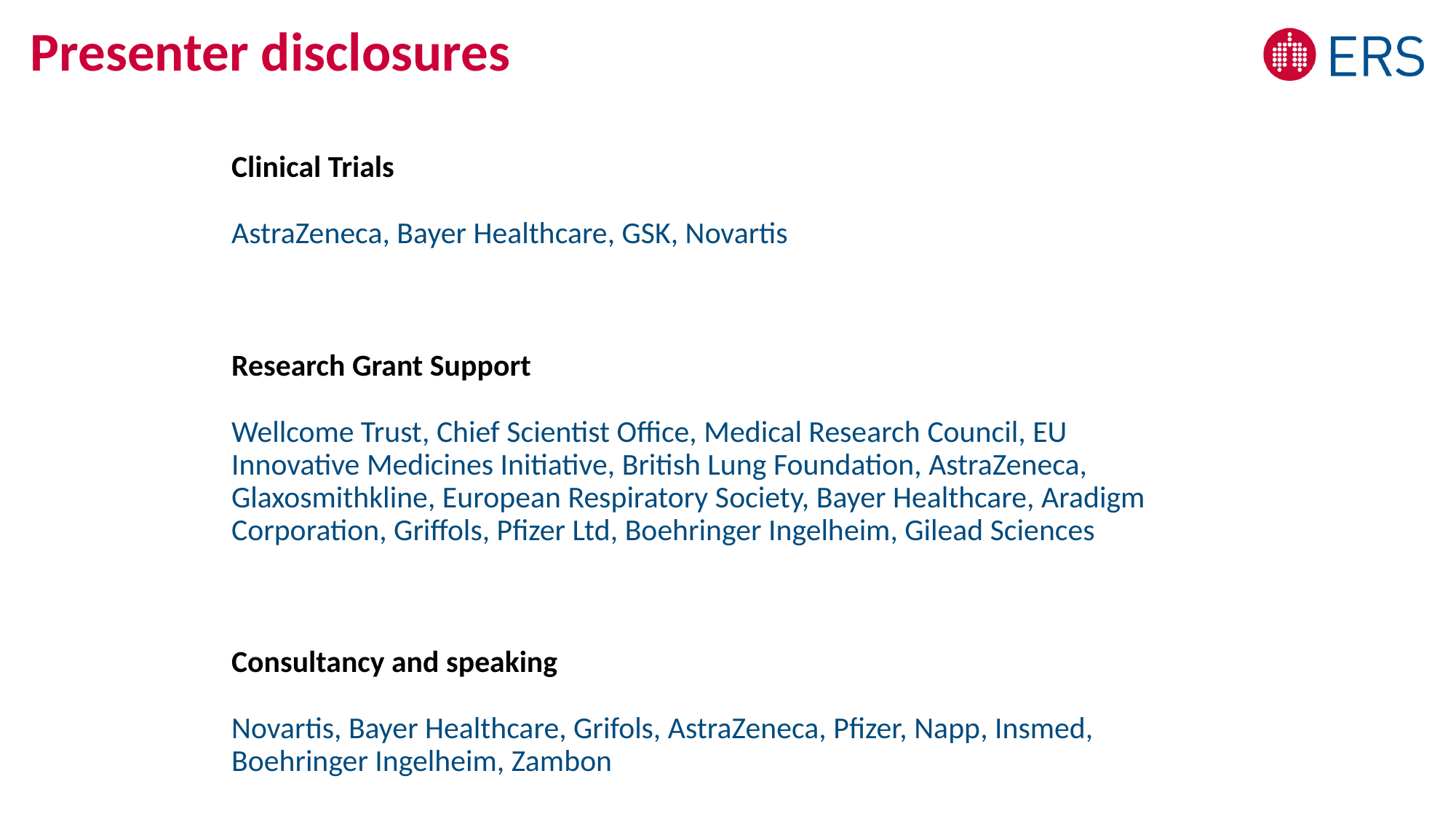

# Presenter disclosures
Clinical Trials
AstraZeneca, Bayer Healthcare, GSK, Novartis

Research Grant Support
Wellcome Trust, Chief Scientist Office, Medical Research Council, EU Innovative Medicines Initiative, British Lung Foundation, AstraZeneca, Glaxosmithkline, European Respiratory Society, Bayer Healthcare, Aradigm Corporation, Griffols, Pfizer Ltd, Boehringer Ingelheim, Gilead Sciences

Consultancy and speaking
Novartis, Bayer Healthcare, Grifols, AstraZeneca, Pfizer, Napp, Insmed, Boehringer Ingelheim, Zambon